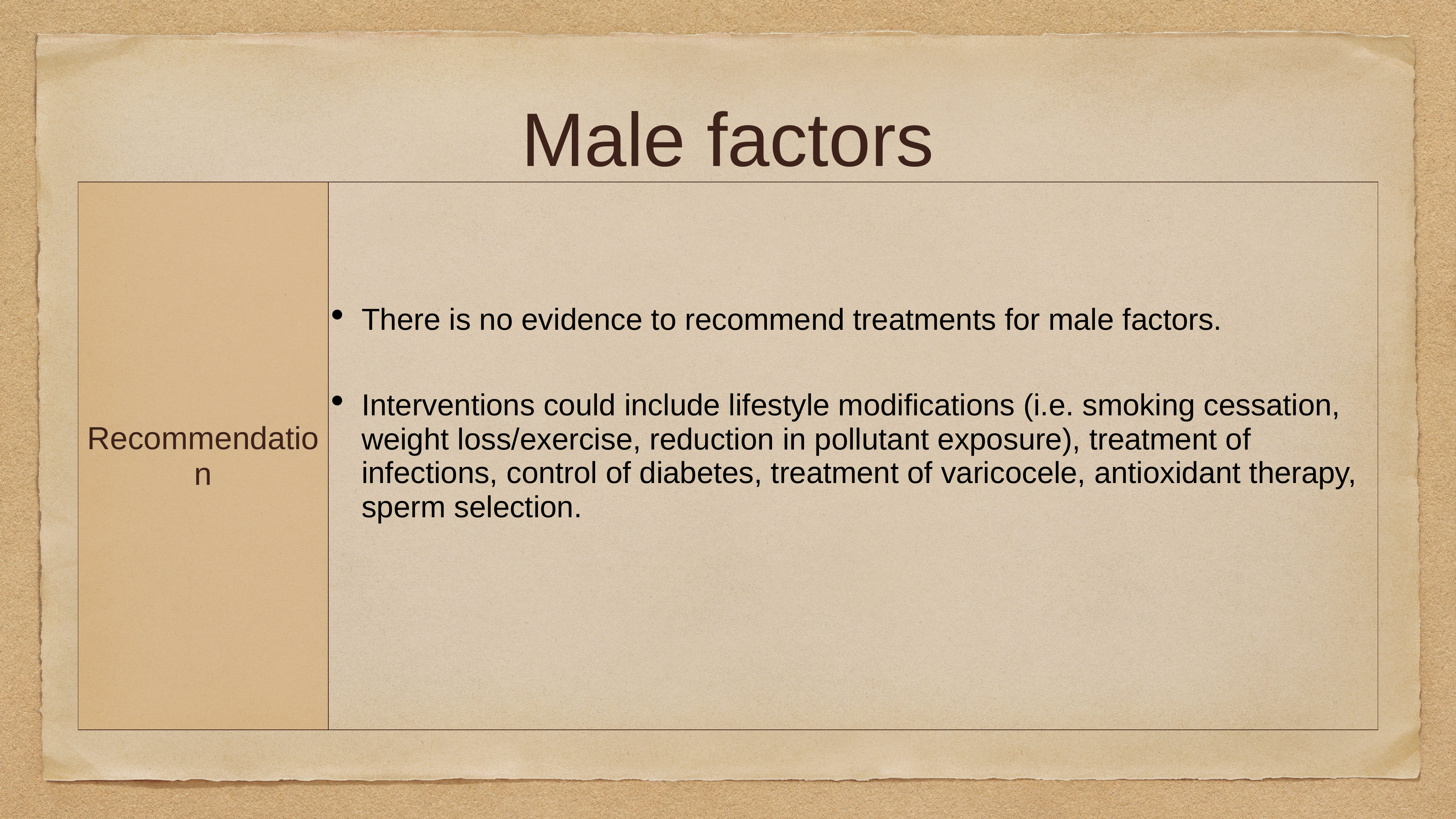

# Male factors

| Recommendation | There is no evidence to recommend treatments for male factors. Interventions could include lifestyle modifications (i.e. smoking cessation, weight loss/exercise, reduction in pollutant exposure), treatment of infections, control of diabetes, treatment of varicocele, antioxidant therapy, sperm selection. |
| --- | --- |
|  |  |
|  |  |